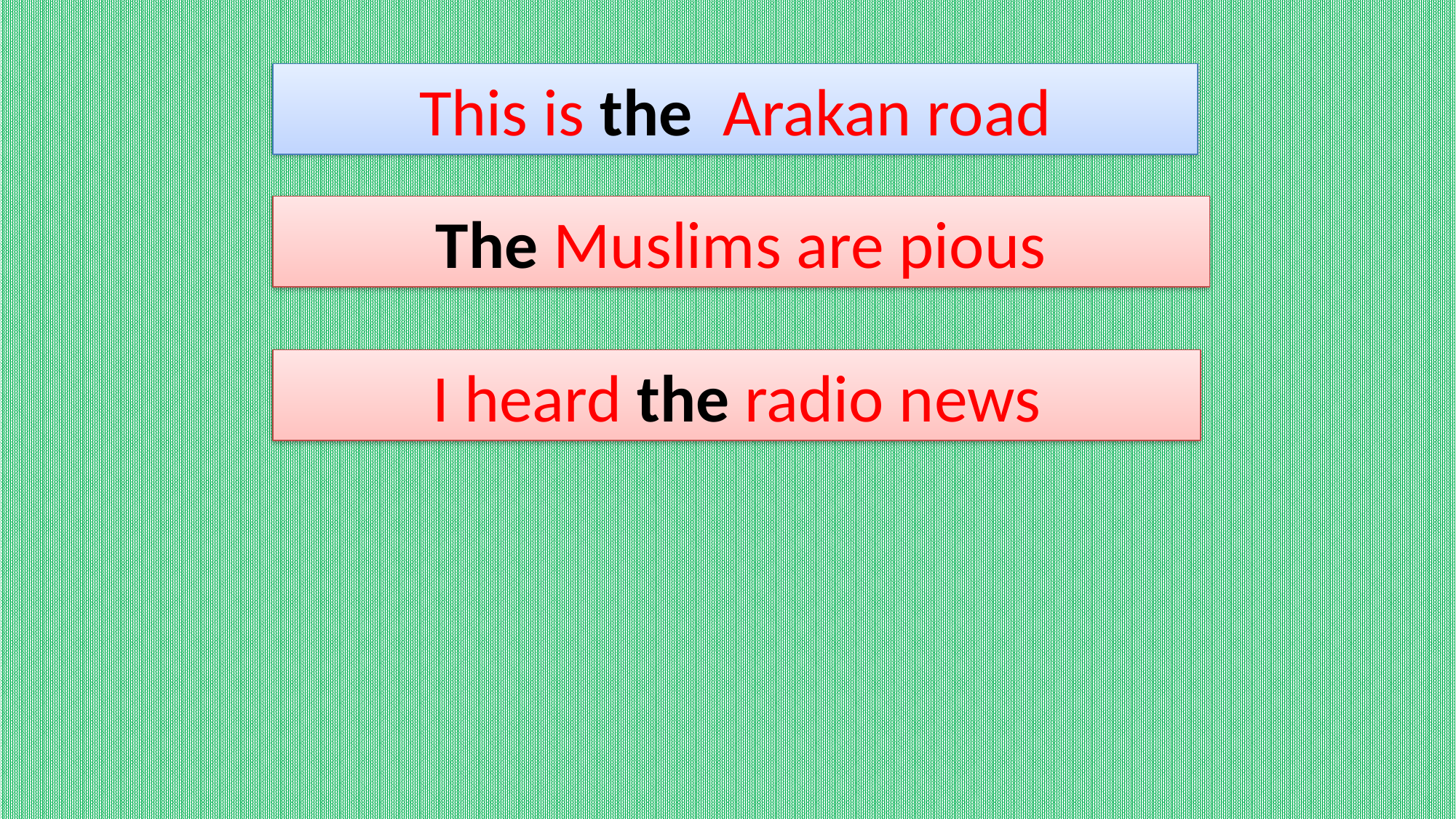

This is the  Arakan road
The Muslims are pious
I heard the radio news